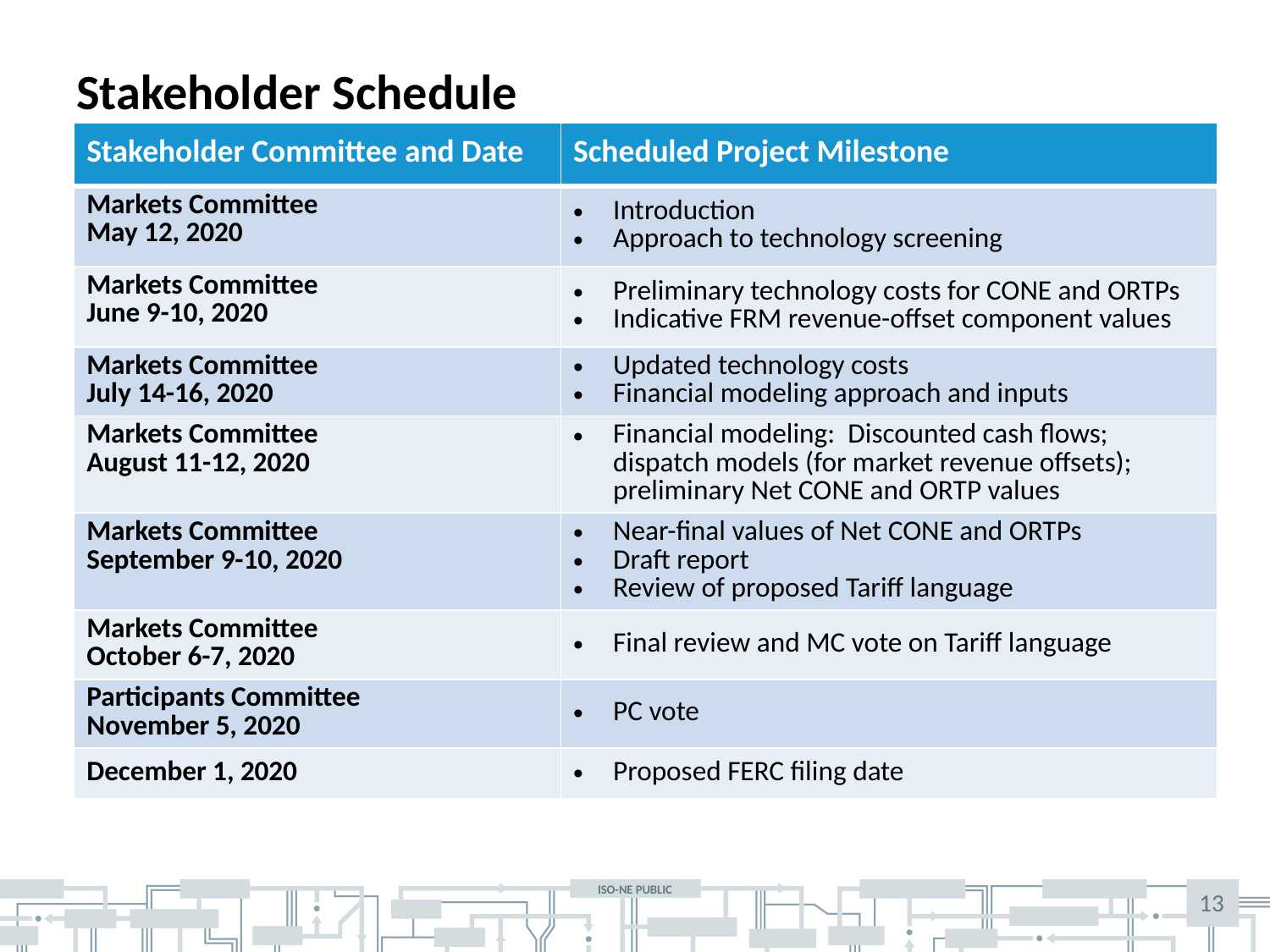

# Stakeholder Schedule
| Stakeholder Committee and Date | Scheduled Project Milestone |
| --- | --- |
| Markets Committee May 12, 2020 | Introduction Approach to technology screening |
| Markets Committee June 9-10, 2020 | Preliminary technology costs for CONE and ORTPs Indicative FRM revenue-offset component values |
| Markets Committee July 14-16, 2020 | Updated technology costs Financial modeling approach and inputs |
| Markets Committee August 11-12, 2020 | Financial modeling: Discounted cash flows; dispatch models (for market revenue offsets); preliminary Net CONE and ORTP values |
| Markets Committee September 9-10, 2020 | Near-final values of Net CONE and ORTPs Draft report Review of proposed Tariff language |
| Markets Committee October 6-7, 2020 | Final review and MC vote on Tariff language |
| Participants Committee November 5, 2020 | PC vote |
| December 1, 2020 | Proposed FERC filing date |
13